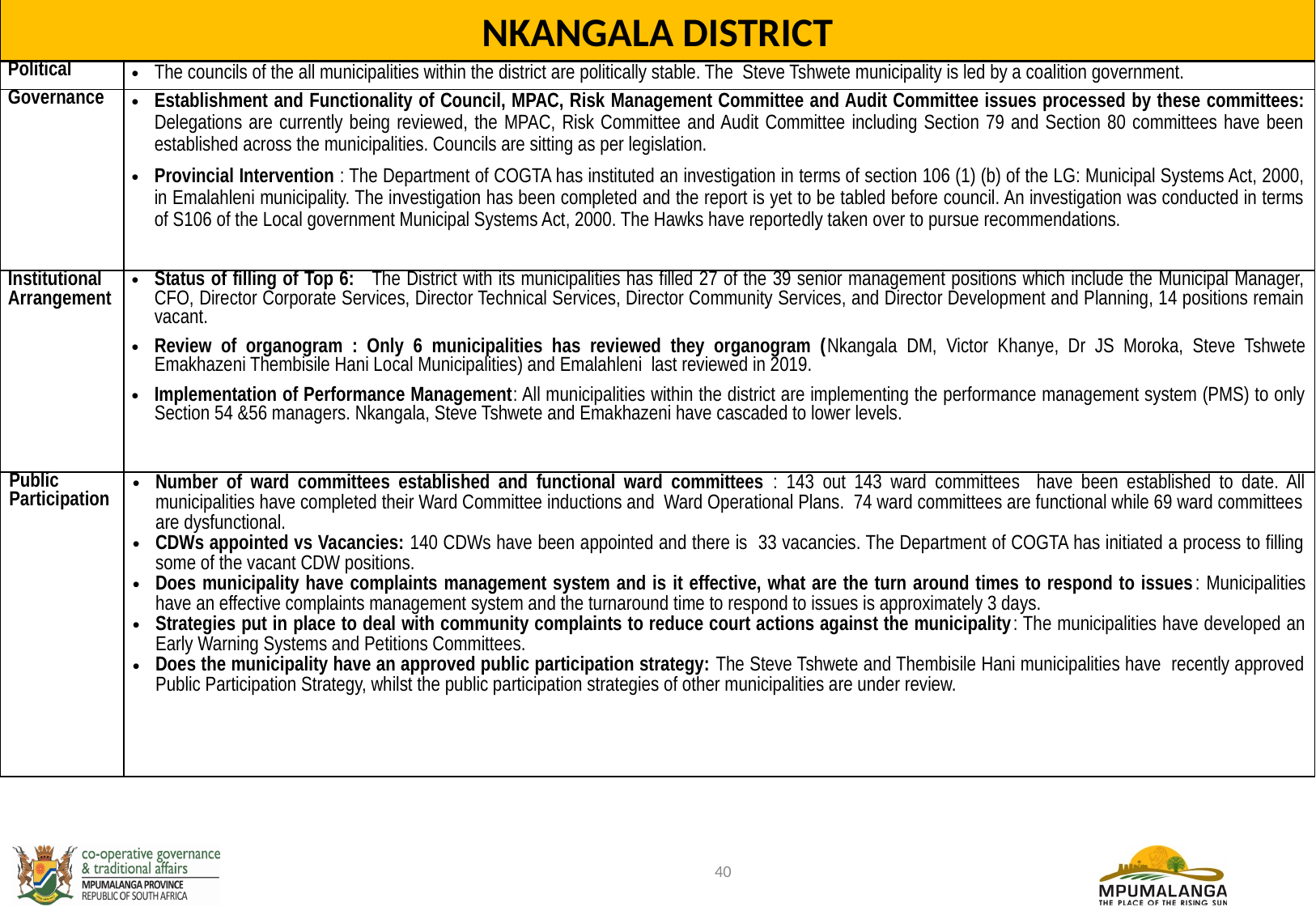

NKANGALA DISTRICT
| Political | The councils of the all municipalities within the district are politically stable. The Steve Tshwete municipality is led by a coalition government. |
| --- | --- |
| Governance | Establishment and Functionality of Council, MPAC, Risk Management Committee and Audit Committee issues processed by these committees: Delegations are currently being reviewed, the MPAC, Risk Committee and Audit Committee including Section 79 and Section 80 committees have been established across the municipalities. Councils are sitting as per legislation. Provincial Intervention : The Department of COGTA has instituted an investigation in terms of section 106 (1) (b) of the LG: Municipal Systems Act, 2000, in Emalahleni municipality. The investigation has been completed and the report is yet to be tabled before council. An investigation was conducted in terms of S106 of the Local government Municipal Systems Act, 2000. The Hawks have reportedly taken over to pursue recommendations. |
| Institutional Arrangement | Status of filling of Top 6: The District with its municipalities has filled 27 of the 39 senior management positions which include the Municipal Manager, CFO, Director Corporate Services, Director Technical Services, Director Community Services, and Director Development and Planning, 14 positions remain vacant. Review of organogram : Only 6 municipalities has reviewed they organogram (Nkangala DM, Victor Khanye, Dr JS Moroka, Steve Tshwete Emakhazeni Thembisile Hani Local Municipalities) and Emalahleni last reviewed in 2019. Implementation of Performance Management: All municipalities within the district are implementing the performance management system (PMS) to only Section 54 &56 managers. Nkangala, Steve Tshwete and Emakhazeni have cascaded to lower levels. |
| Public Participation | Number of ward committees established and functional ward committees : 143 out 143 ward committees have been established to date. All municipalities have completed their Ward Committee inductions and Ward Operational Plans. 74 ward committees are functional while 69 ward committees are dysfunctional. CDWs appointed vs Vacancies: 140 CDWs have been appointed and there is 33 vacancies. The Department of COGTA has initiated a process to filling some of the vacant CDW positions. Does municipality have complaints management system and is it effective, what are the turn around times to respond to issues: Municipalities have an effective complaints management system and the turnaround time to respond to issues is approximately 3 days. Strategies put in place to deal with community complaints to reduce court actions against the municipality: The municipalities have developed an Early Warning Systems and Petitions Committees. Does the municipality have an approved public participation strategy: The Steve Tshwete and Thembisile Hani municipalities have recently approved Public Participation Strategy, whilst the public participation strategies of other municipalities are under review. |
40